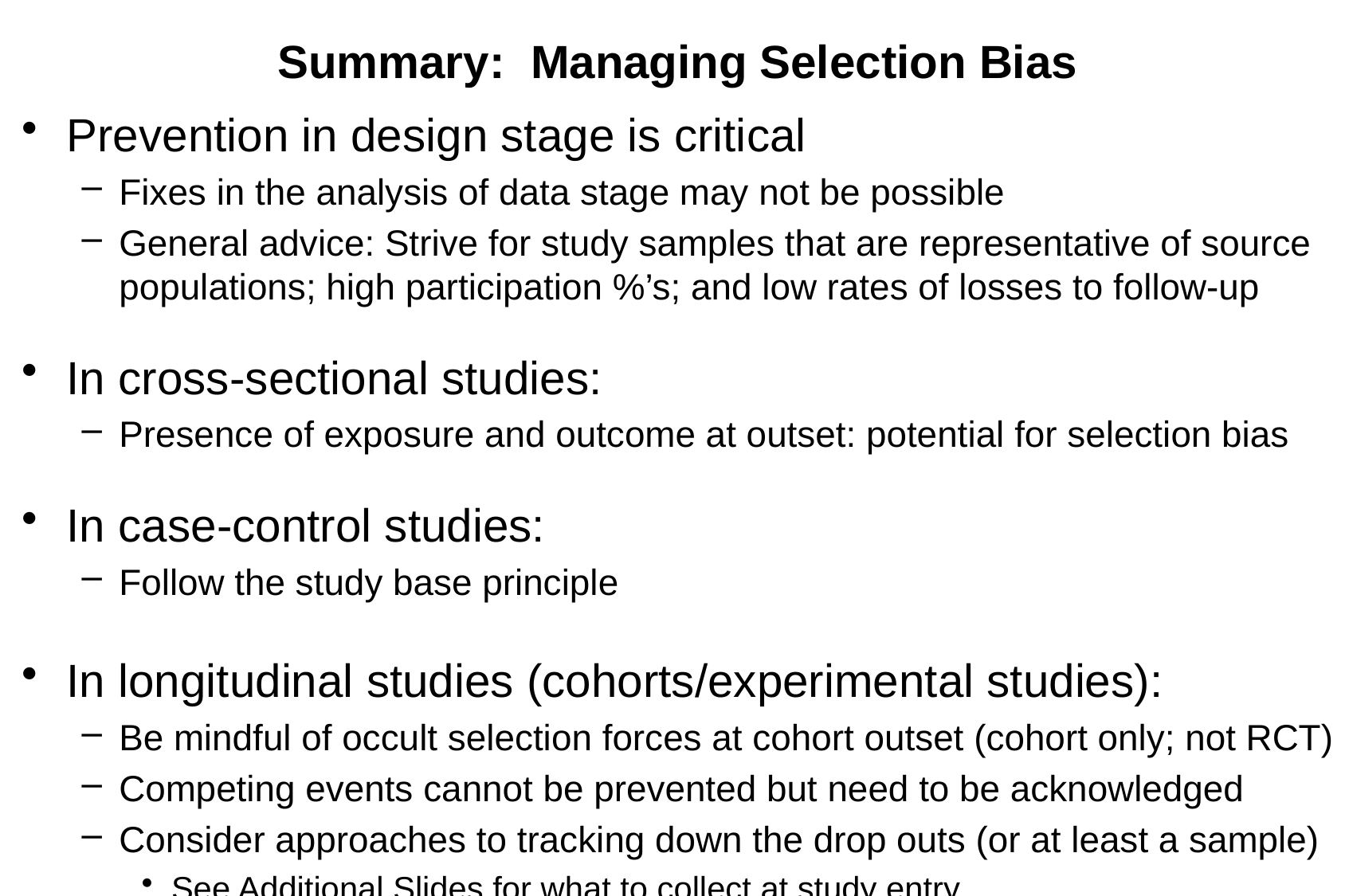

# Summary:  Managing Selection Bias
Prevention in design stage is critical
Fixes in the analysis of data stage may not be possible
General advice: Strive for study samples that are representative of source populations; high participation %’s; and low rates of losses to follow-up

In cross-sectional studies:
Presence of exposure and outcome at outset: potential for selection bias

In case-control studies:
Follow the study base principle

In longitudinal studies (cohorts/experimental studies):
Be mindful of occult selection forces at cohort outset (cohort only; not RCT)
Competing events cannot be prevented but need to be acknowledged
Consider approaches to tracking down the drop outs (or at least a sample)
See Additional Slides for what to collect at study entry